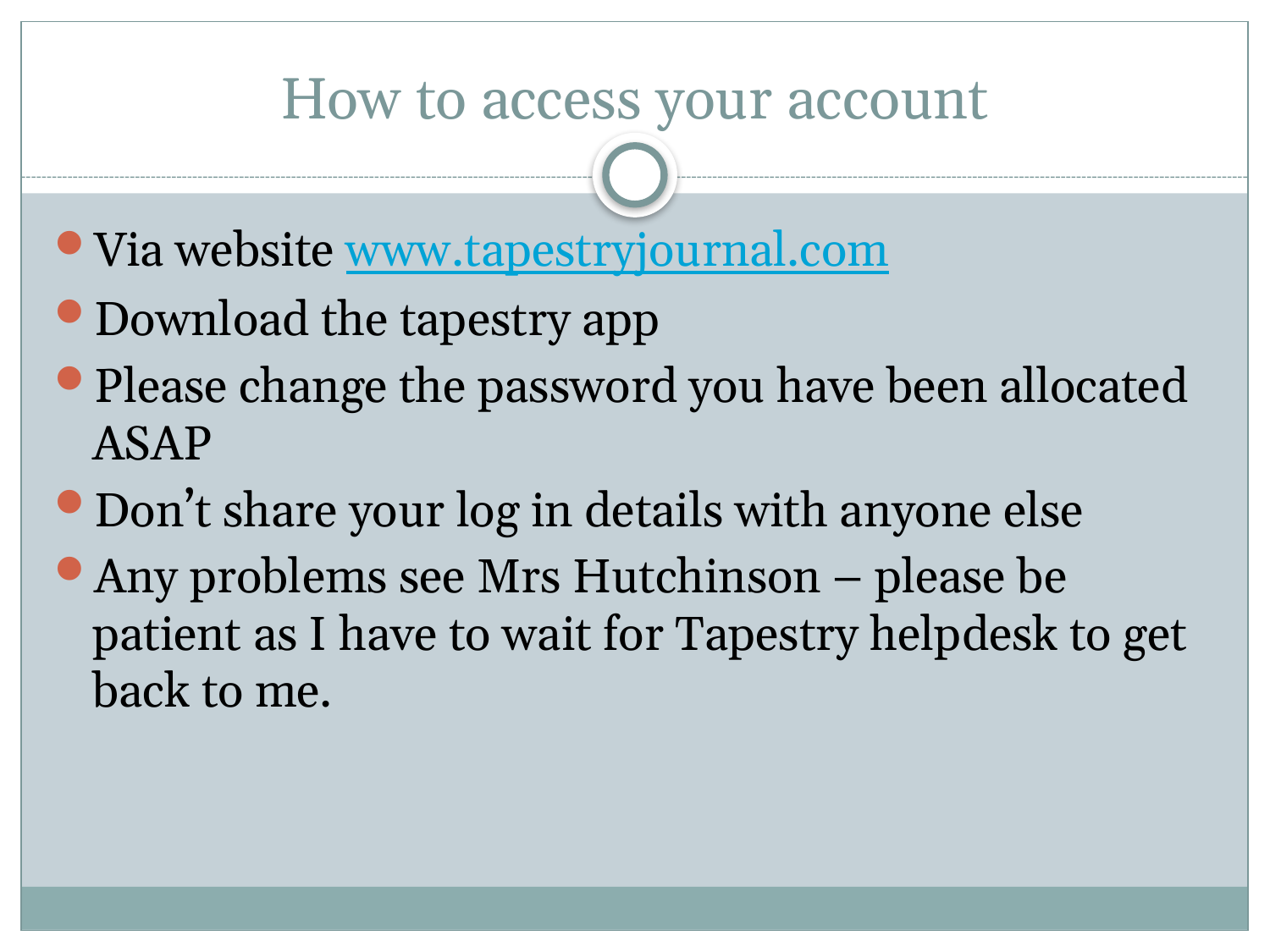

# How to access your account
Via website www.tapestryjournal.com
Download the tapestry app
Please change the password you have been allocated ASAP
Don’t share your log in details with anyone else
Any problems see Mrs Hutchinson – please be patient as I have to wait for Tapestry helpdesk to get back to me.